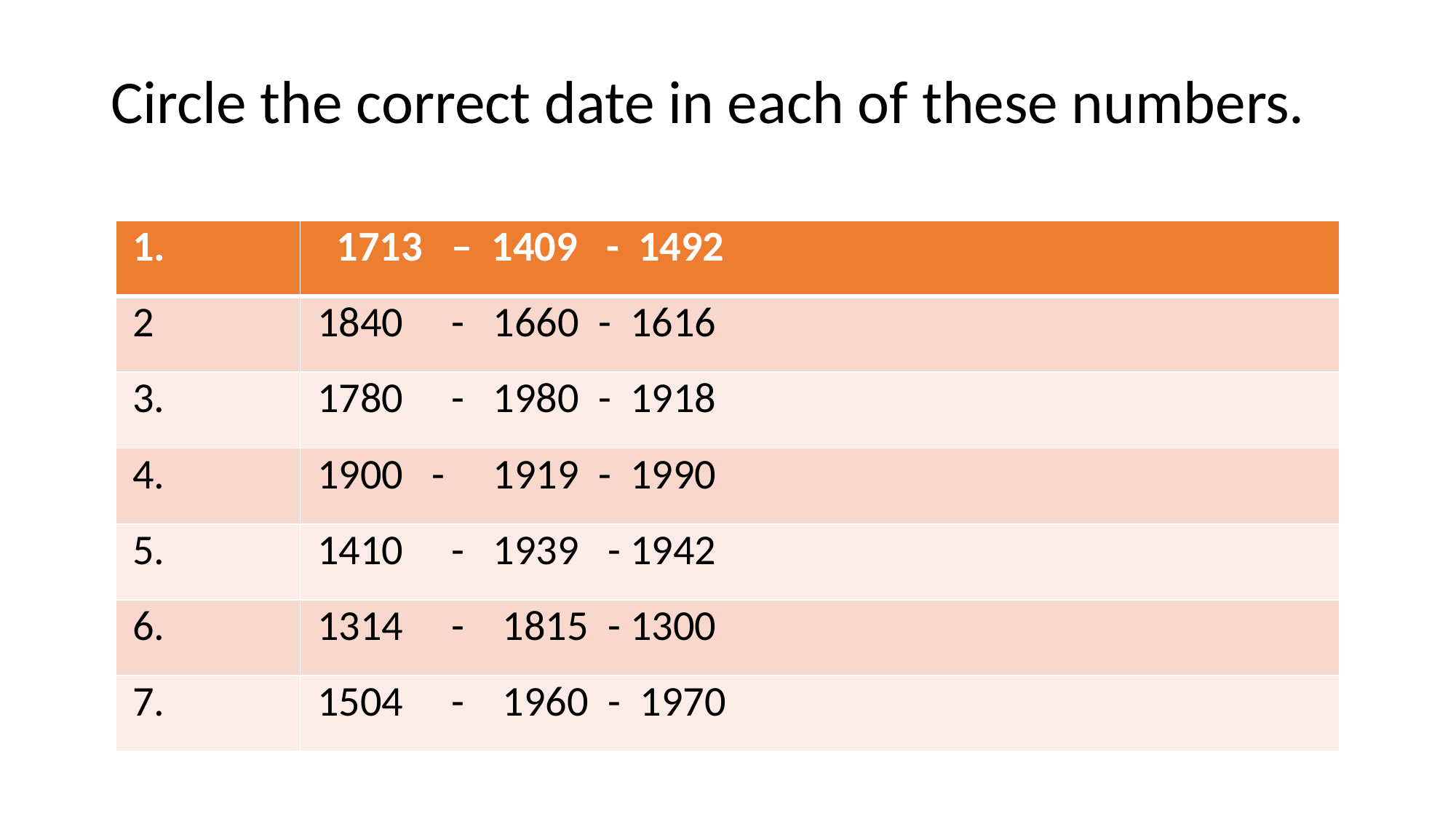

# Circle the correct date in each of these numbers.
| 1. | 1713 – 1409 - 1492 |
| --- | --- |
| 2 | 1840 - 1660 - 1616 |
| 3. | 1780 - 1980 - 1918 |
| 4. | 1900 - 1919 - 1990 |
| 5. | 1410 - 1939 - 1942 |
| 6. | 1314 - 1815 - 1300 |
| 7. | 1504 - 1960 - 1970 |